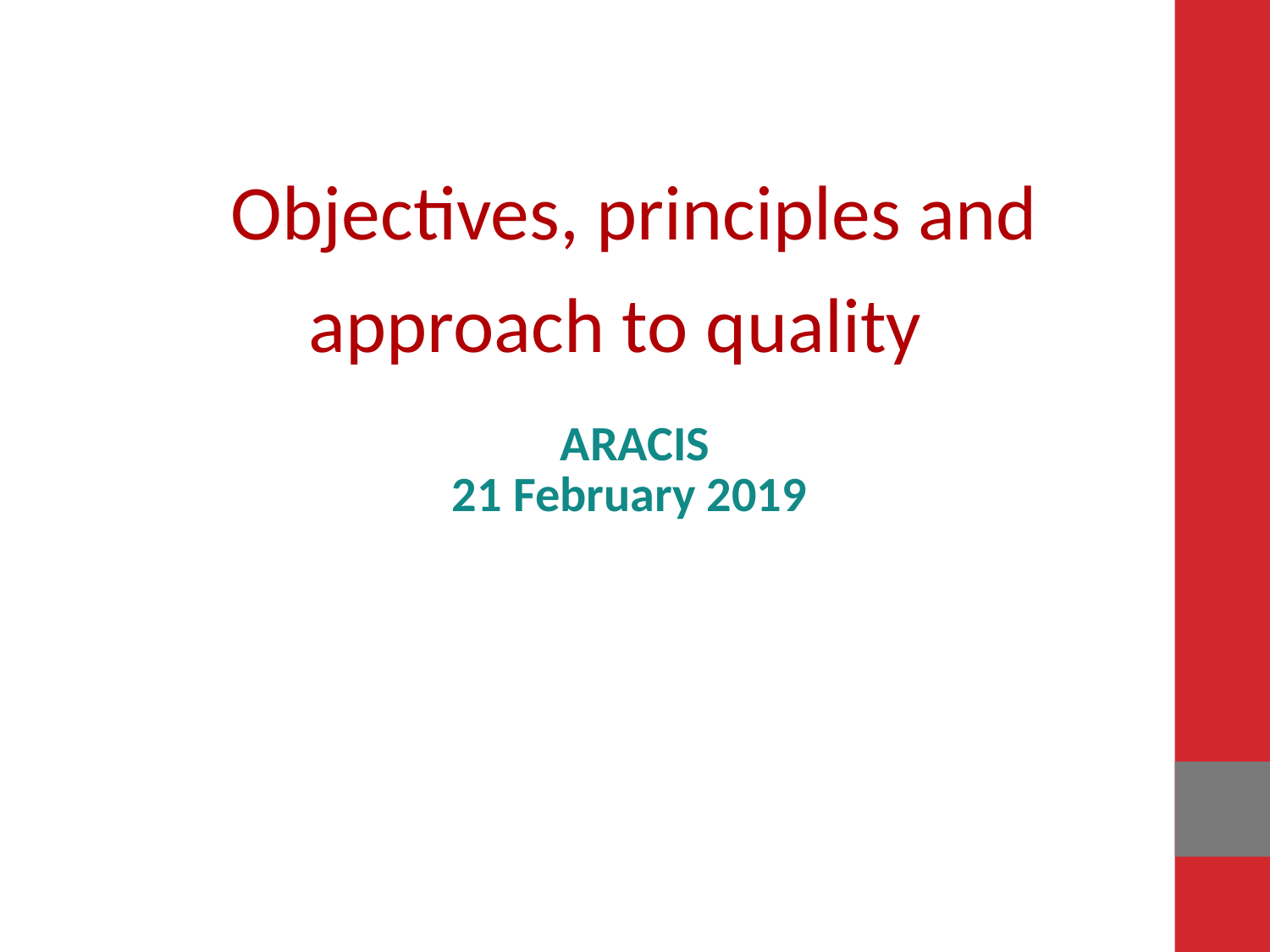

Objectives, principles and approach to quality

ARACIS
21 February 2019